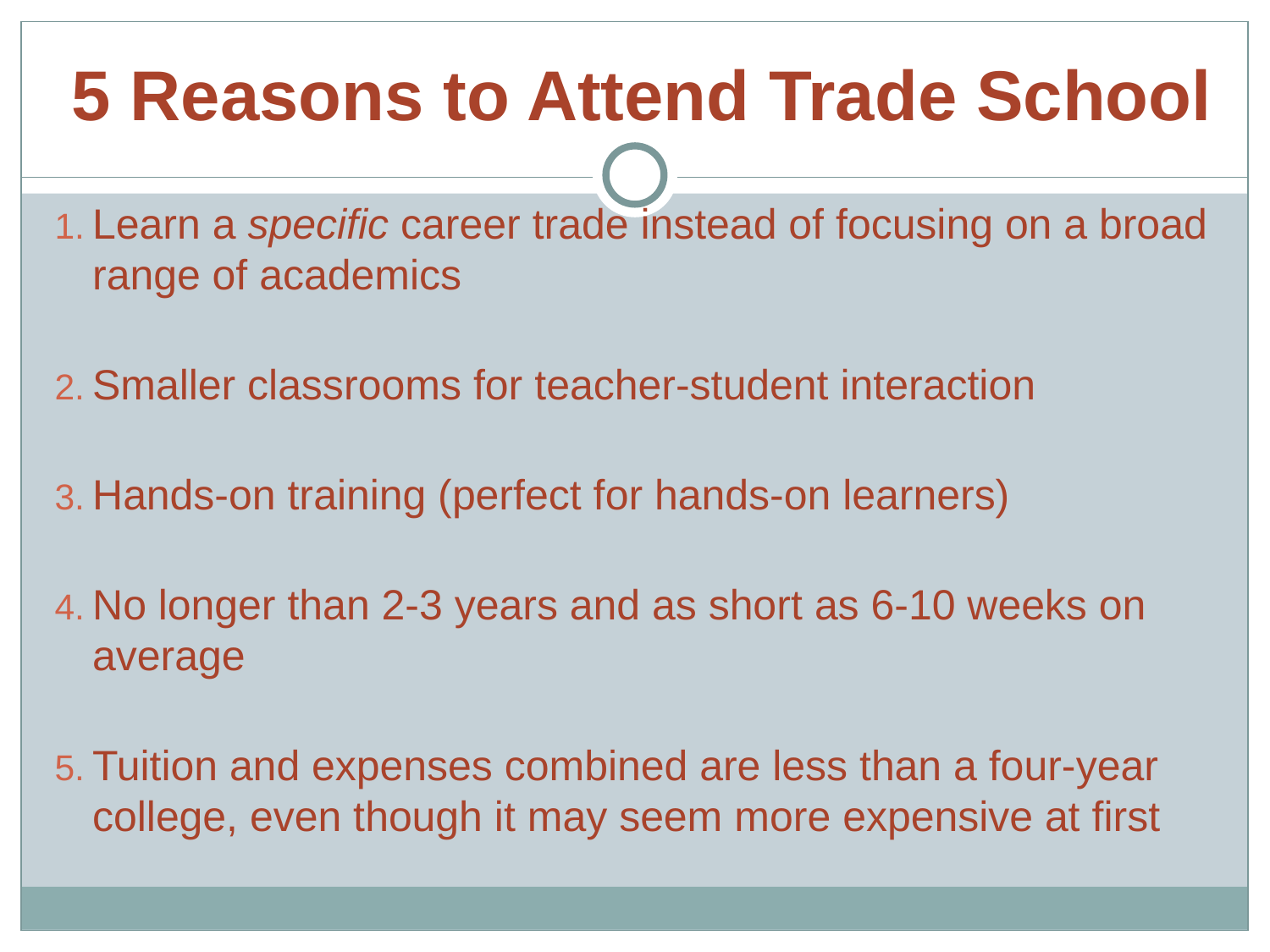

# 5 Reasons to Attend Trade School
Learn a specific career trade instead of focusing on a broad range of academics
Smaller classrooms for teacher-student interaction
Hands-on training (perfect for hands-on learners)
No longer than 2-3 years and as short as 6-10 weeks on average
Tuition and expenses combined are less than a four-year college, even though it may seem more expensive at first